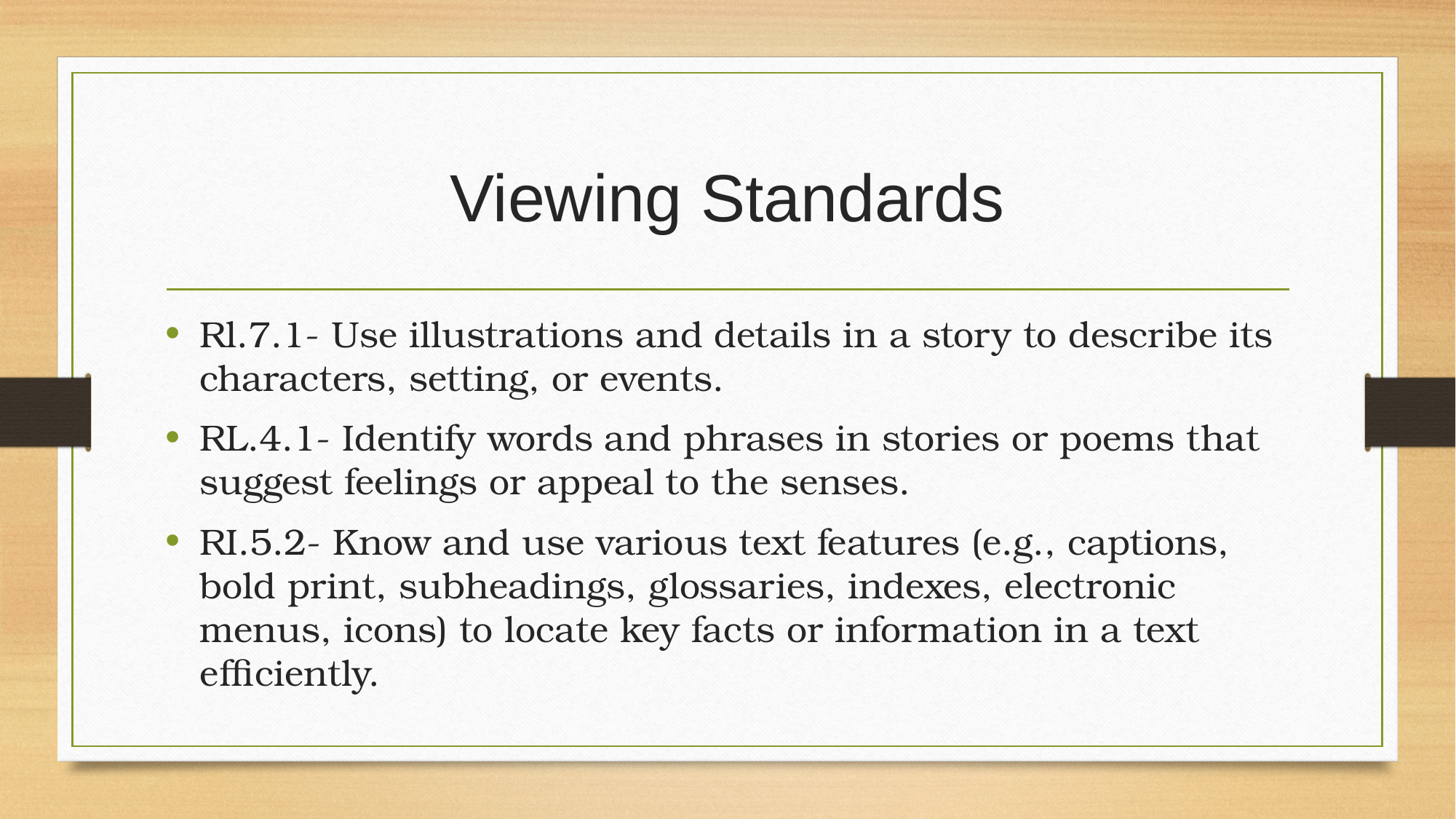

# Viewing Standards
Rl.7.1- Use illustrations and details in a story to describe its characters, setting, or events.
RL.4.1- Identify words and phrases in stories or poems that suggest feelings or appeal to the senses.
RI.5.2- Know and use various text features (e.g., captions, bold print, subheadings, glossaries, indexes, electronic menus, icons) to locate key facts or information in a text efficiently.